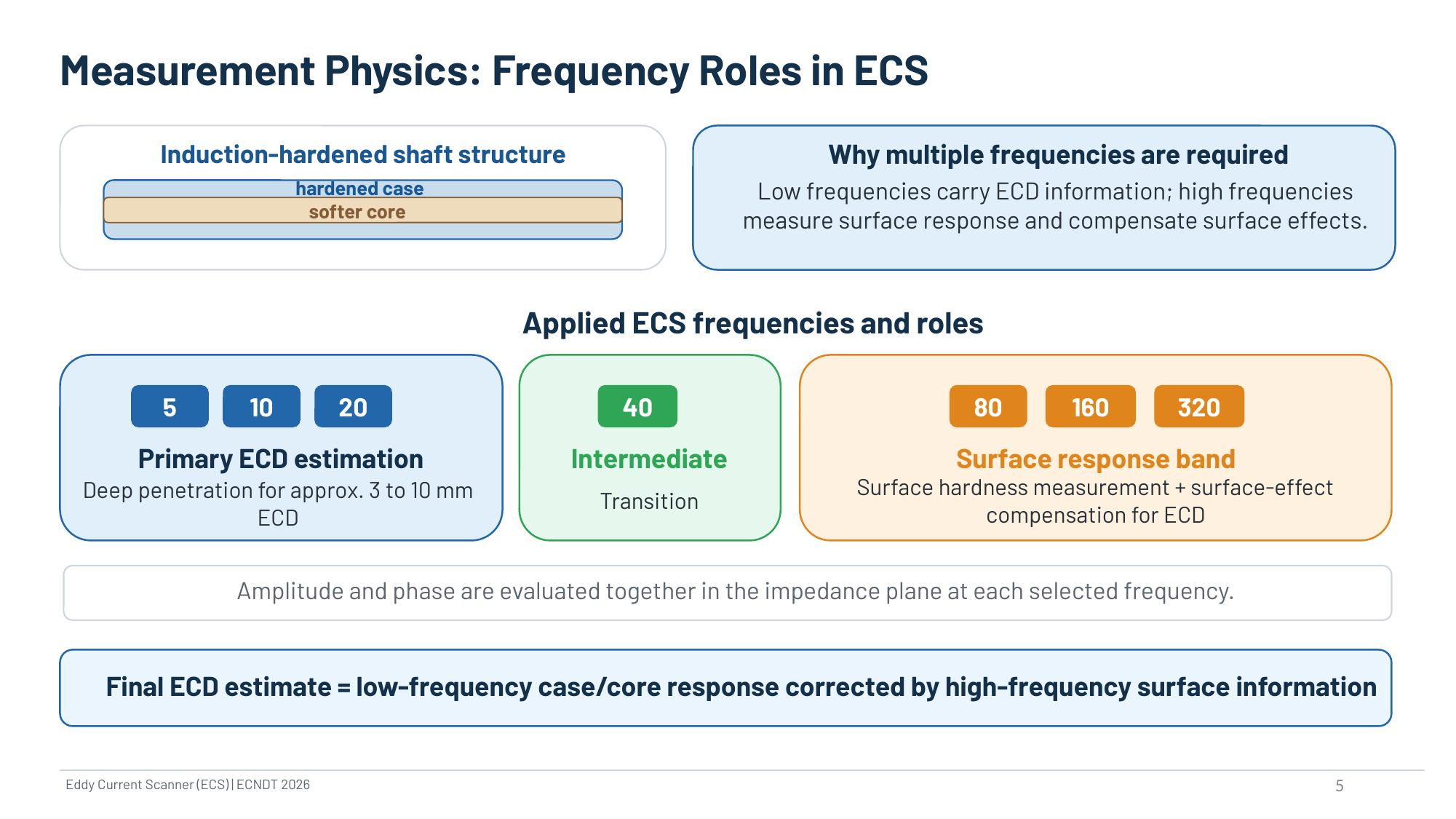

Measurement Physics: Frequency Roles in ECS

Induction-hardened shaft structure
Why multiple frequencies are required
Low frequencies carry ECD information; high frequencies measure surface response and compensate surface effects.
hardened case

softer core
Applied ECS frequencies and roles

5

10

20
Primary ECD estimation
Deep penetration for approx. 3 to 10 mm ECD

40
Intermediate
Transition

80

160

320
Surface response band
Surface hardness measurement + surface-effect compensation for ECD

Amplitude and phase are evaluated together in the impedance plane at each selected frequency.

Final ECD estimate = low-frequency case/core response corrected by high-frequency surface information
5

Eddy Current Scanner (ECS) | ECNDT 2026